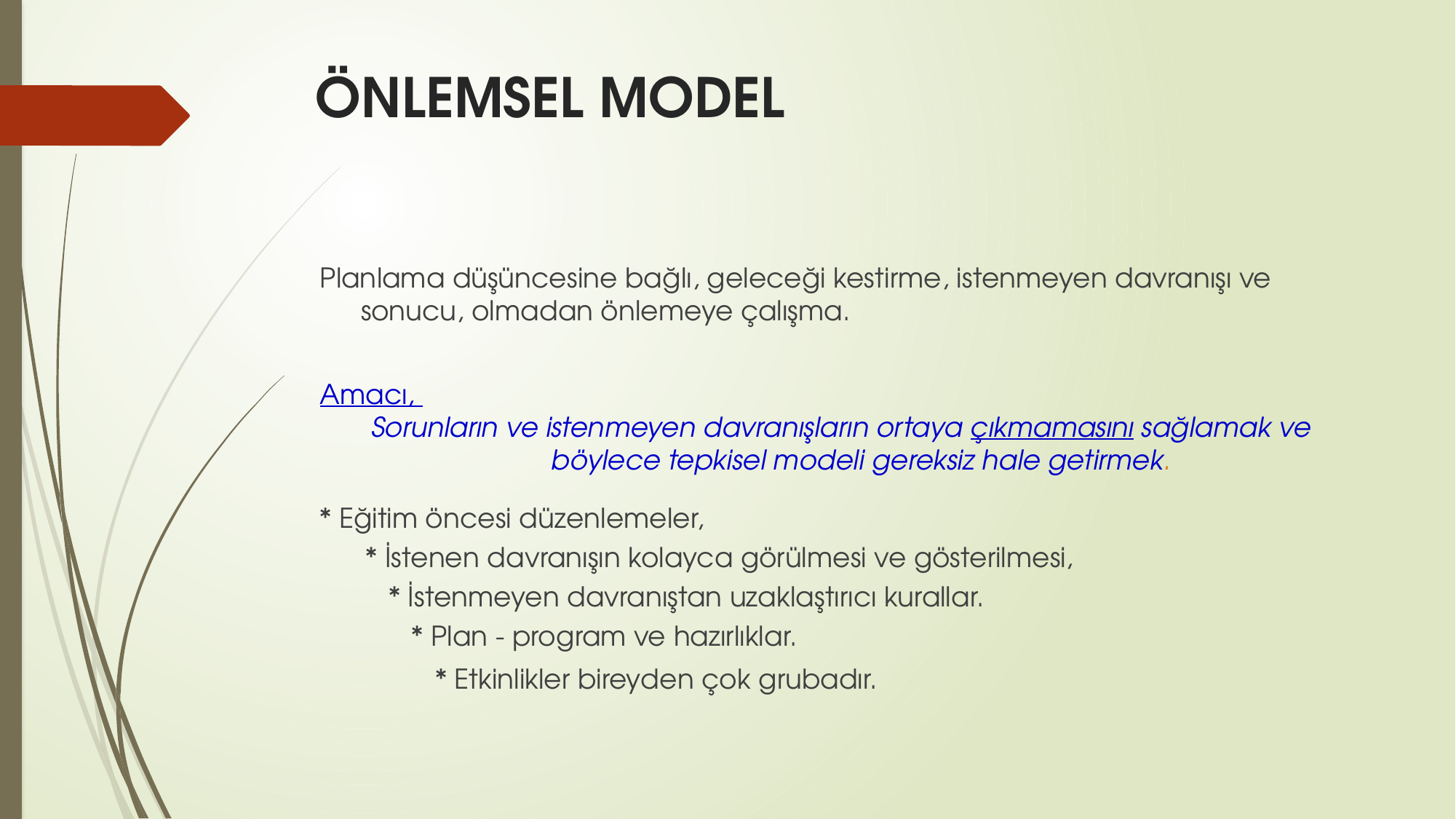

# ÖNLEMSEL MODEL
Planlama düşüncesine bağlı, geleceği kestirme, istenmeyen davranışı ve sonucu, olmadan önlemeye çalışma.

Amacı,
Sorunların ve istenmeyen davranışların ortaya çıkmamasını sağlamak ve böylece tepkisel modeli gereksiz hale getirmek.

* Eğitim öncesi düzenlemeler,
      * İstenen davranışın kolayca görülmesi ve gösterilmesi,
         * İstenmeyen davranıştan uzaklaştırıcı kurallar.
            * Plan - program ve hazırlıklar.
               * Etkinlikler bireyden çok grubadır.